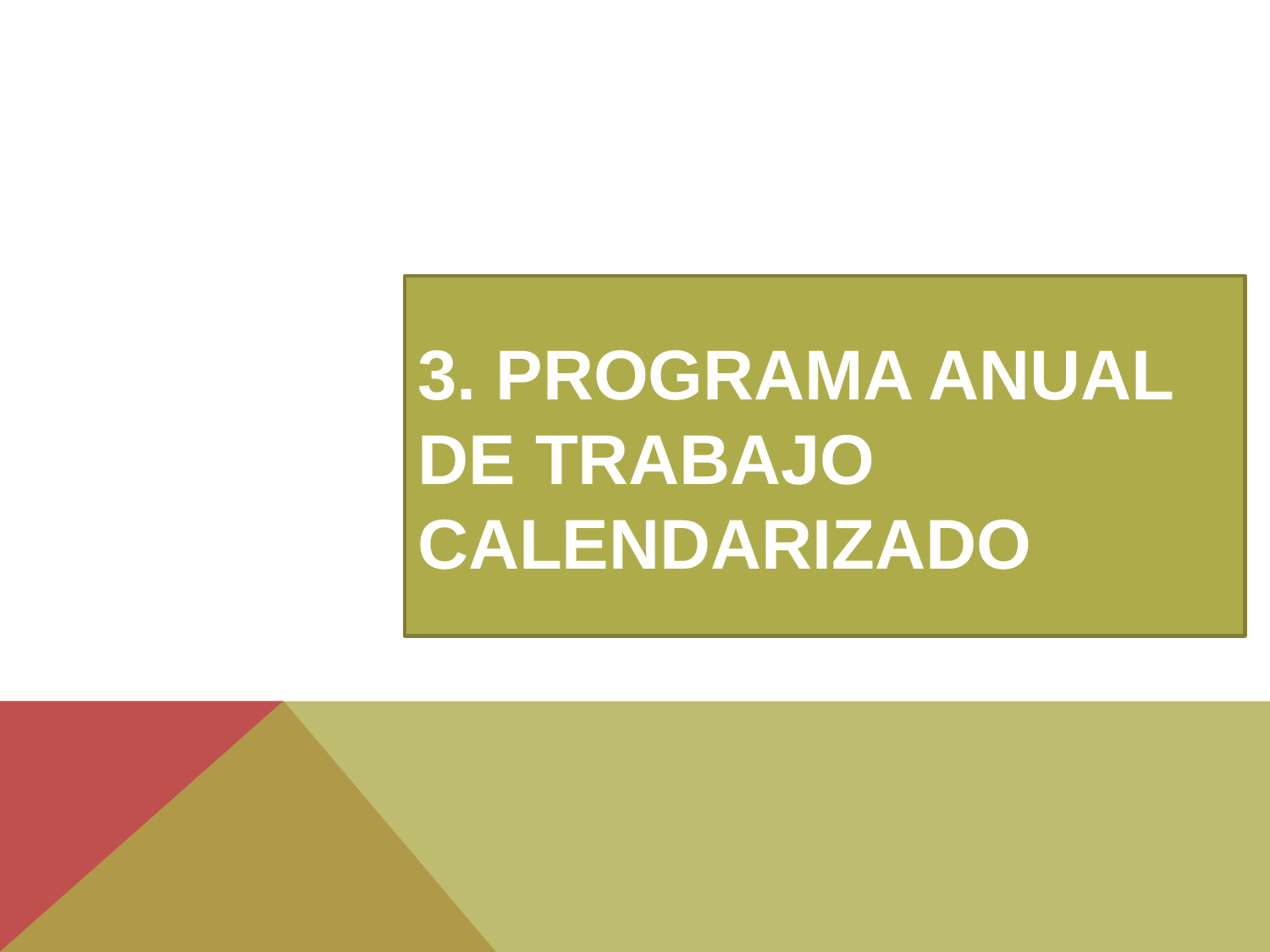

# 3. Programa ANUAL de Trabajo calendarizado